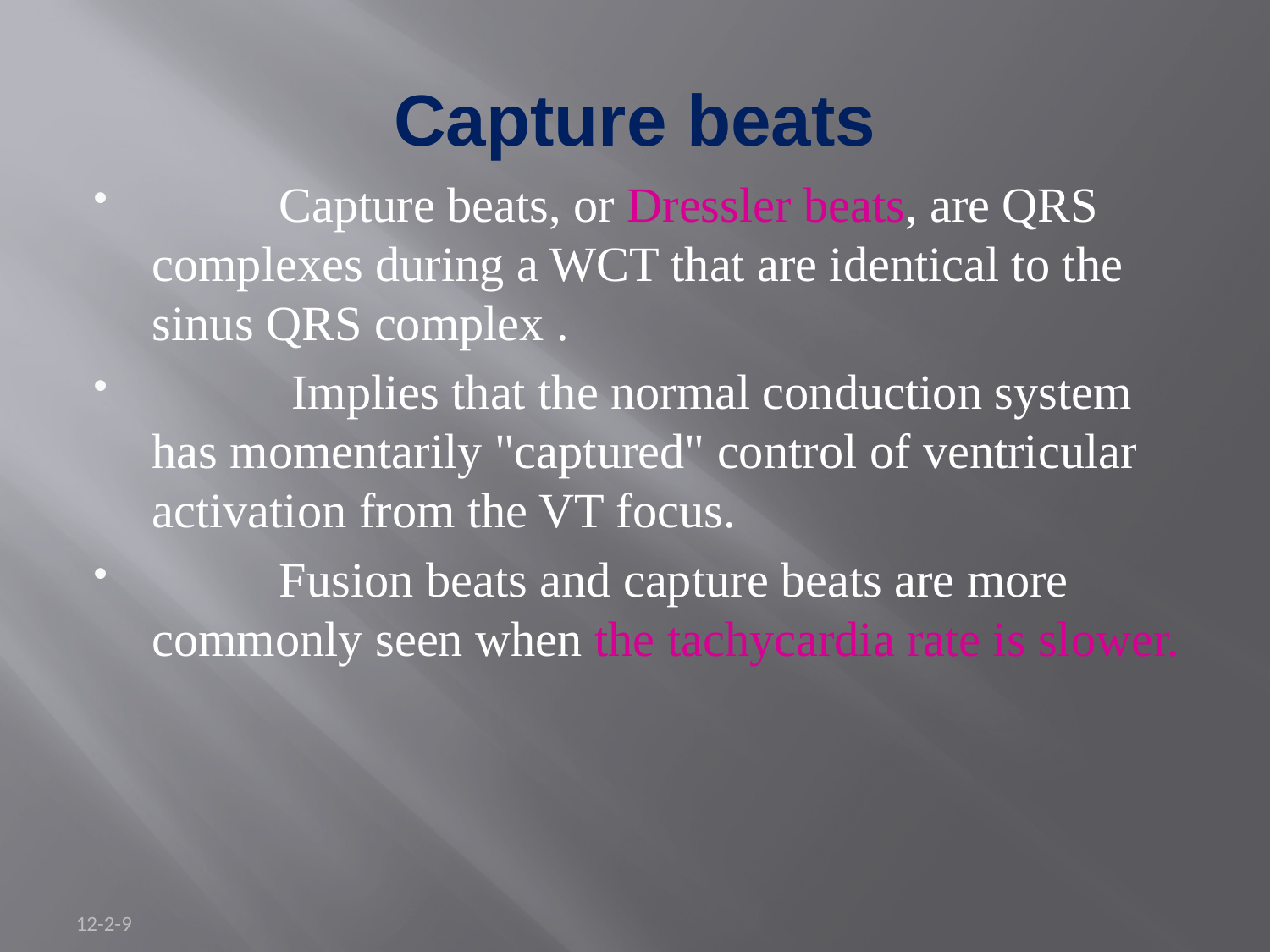

# Capture beats
	Capture beats, or Dressler beats, are QRS complexes during a WCT that are identical to the sinus QRS complex .
	 Implies that the normal conduction system has momentarily "captured" control of ventricular activation from the VT focus.
	Fusion beats and capture beats are more commonly seen when the tachycardia rate is slower.
12-2-9